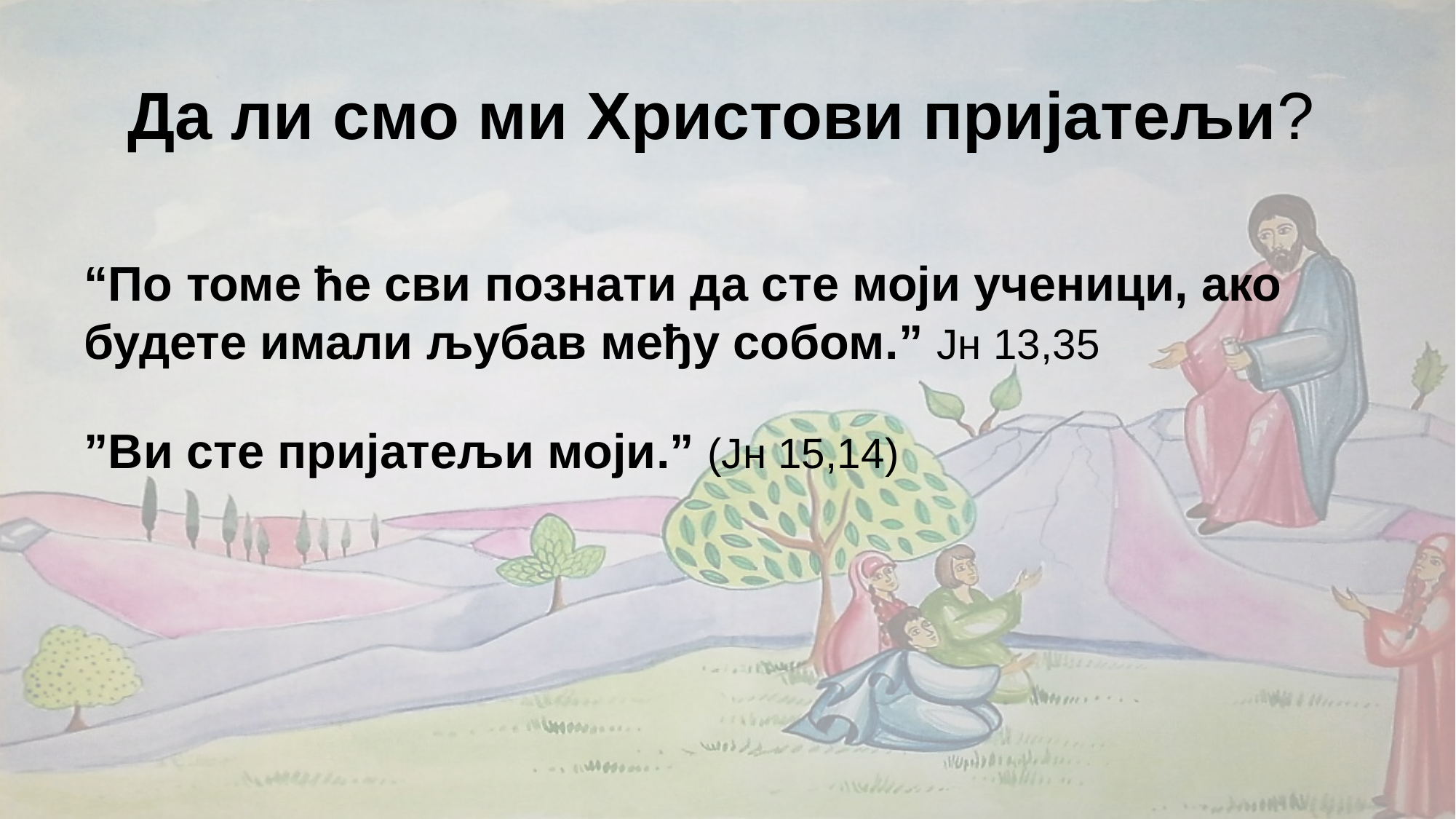

# Да ли смо ми Христови пријатељи?

“По томе ће сви познати да сте моји ученици, ако будете имали љубав међу собом.” Јн 13,35

”Ви сте пријатељи моји.” (Јн 15,14)